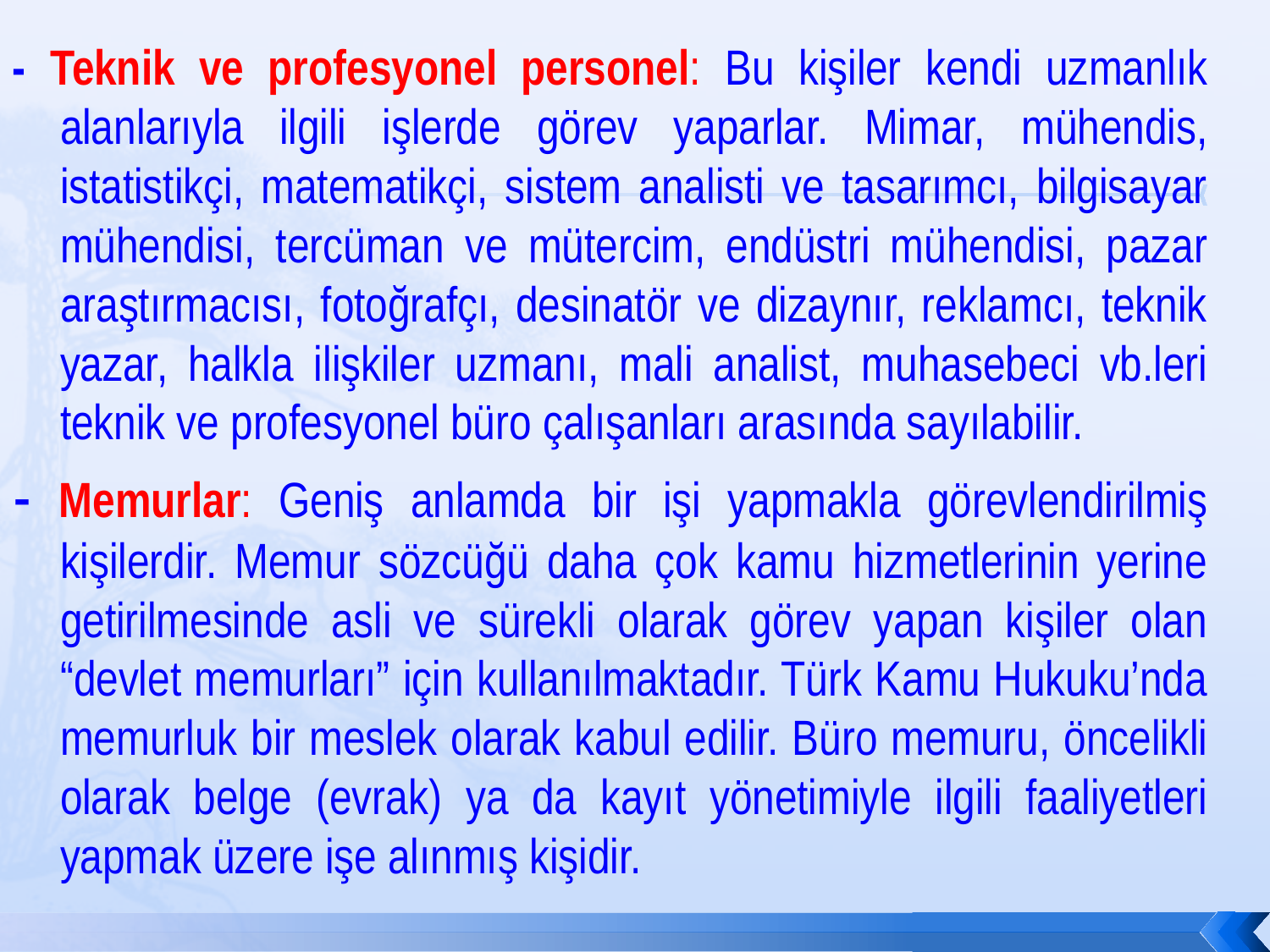

- Teknik ve profesyonel personel: Bu kişiler kendi uzmanlık alanlarıyla ilgili işlerde görev yaparlar. Mimar, mühendis, istatistikçi, matematikçi, sistem analisti ve tasarımcı, bilgisayar mühendisi, tercüman ve mütercim, endüstri mühendisi, pazar araştırmacısı, fotoğrafçı, desinatör ve dizaynır, reklamcı, teknik yazar, halkla ilişkiler uzmanı, mali analist, muhasebeci vb.leri teknik ve profesyonel büro çalışanları arasında sayılabilir.
- Memurlar: Geniş anlamda bir işi yapmakla görevlendirilmiş kişilerdir. Memur sözcüğü daha çok kamu hizmetlerinin yerine getirilmesinde asli ve sürekli olarak görev yapan kişiler olan “devlet memurları” için kullanılmaktadır. Türk Kamu Hukuku’nda memurluk bir meslek olarak kabul edilir. Büro memuru, öncelikli olarak belge (evrak) ya da kayıt yönetimiyle ilgili faaliyetleri yapmak üzere işe alınmış kişidir.